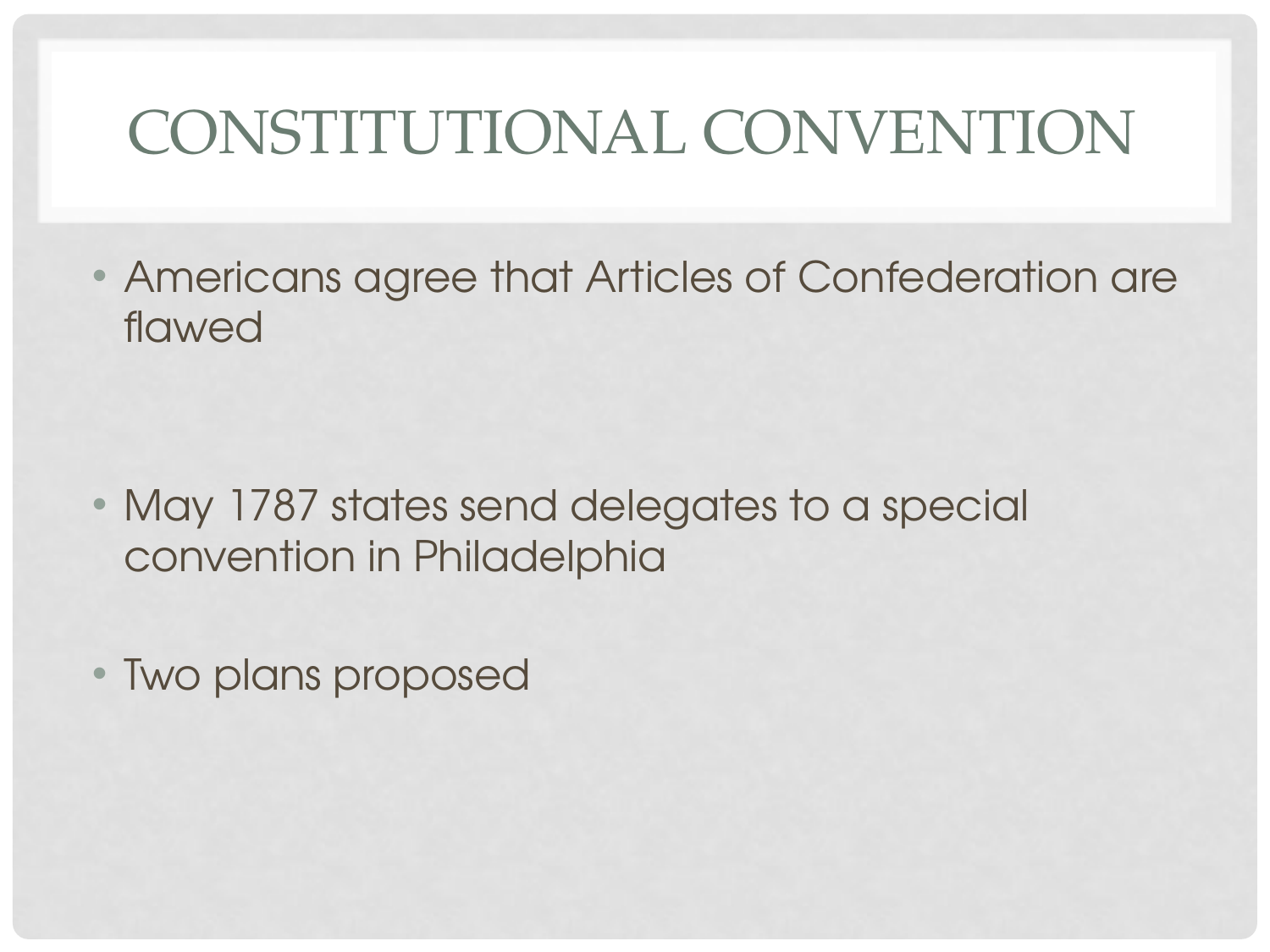

# Constitutional Convention
Americans agree that Articles of Confederation are flawed

May 1787 states send delegates to a special convention in Philadelphia

Two plans proposed